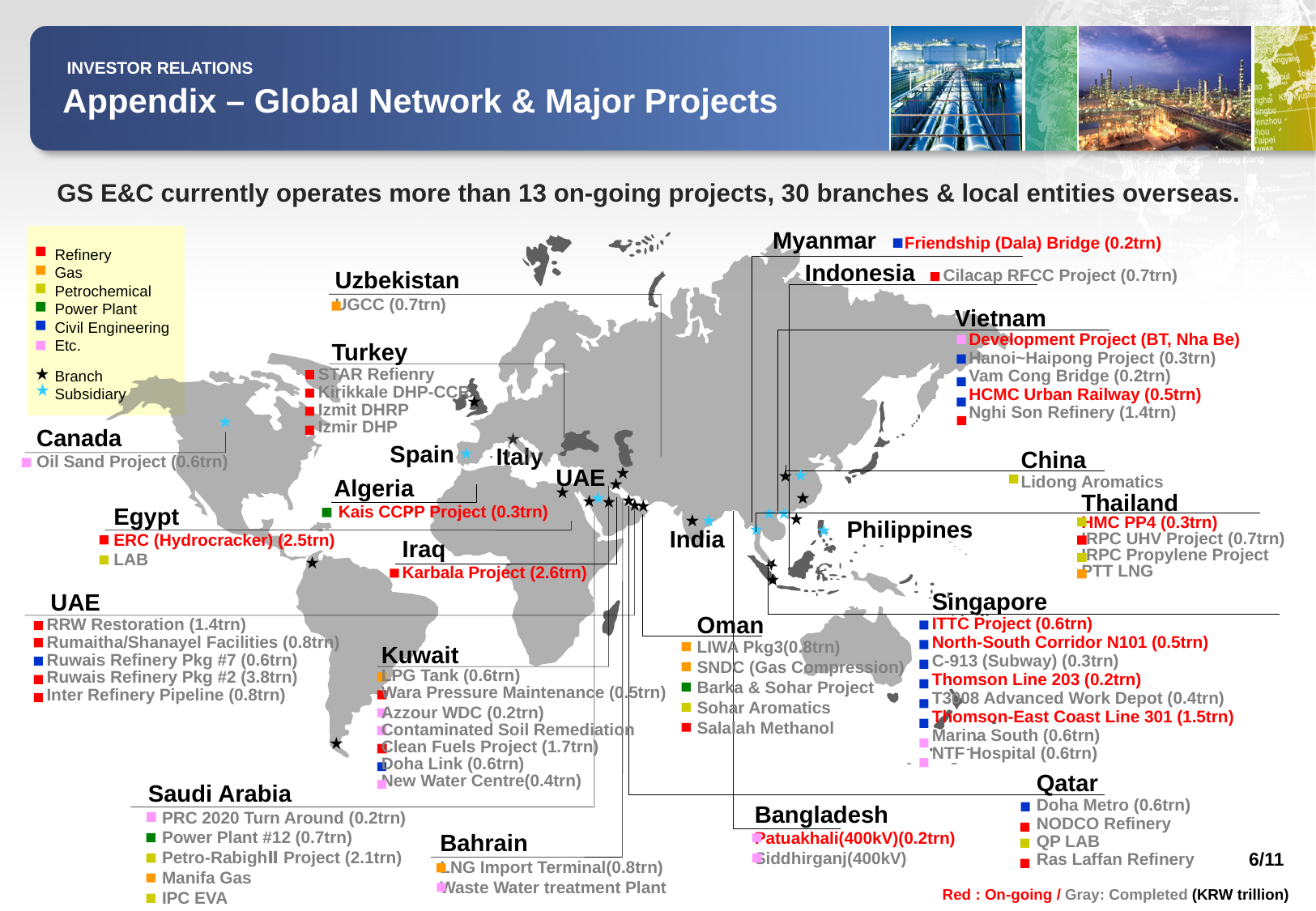

INVESTOR RELATIONS
Appendix – Global Network & Major Projects
GS E&C currently operates more than 13 on-going projects, 30 branches & local entities overseas.
Myanmar      Friendship (Dala) Bridge (0.2trn)

Refinery
Gas
Petrochemical
Power Plant
Civil Engineering
Etc.

Indonesia      Cilacap RFCC Project (0.7trn)

Uzbekistan
UGCC (0.7trn)

Vietnam
   Development Project (BT, Nha Be)
   Hanoi~Haipong Project (0.3trn)
   Vam Cong Bridge (0.2trn)
   HCMC Urban Railway (0.5trn)
   Nghi Son Refinery (1.4trn)

  Turkey
STAR Refienry
Kirikkale DHP-CCR
Izmit DHRP
Izmir DHP

★

Branch
Subsidiary

★

★

★

Canada
Oil Sand Project (0.6trn)
★

★
Spain
Italy
China
Lidong Aromatics
★

★
★
UAE

★
Algeria
 Kais CCPP Project (0.3trn)

★
★
★
★

★
★

★
★
Thailand
HMC PP4 (0.3trn)
IRPC UHV Project (0.7trn)
IRPC Propylene Project
PTT LNG

★
★

Egypt
ERC (Hydrocracker) (2.5trn)
LAB
★
★
★

Philippines
★

★

India
Iraq
Karbala Project (2.6trn)

★
★

★

  UAE
  RRW Restoration (1.4trn)
  Rumaitha/Shanayel Facilities (0.8trn)
  Ruwais Refinery Pkg #7 (0.6trn)
  Ruwais Refinery Pkg #2 (3.8trn)
  Inter Refinery Pipeline (0.8trn)
Singapore
ITTC Project (0.6trn)
North-South Corridor N101 (0.5trn)
C-913 (Subway) (0.3trn)
Thomson Line 203 (0.2trn)
T3008 Advanced Work Depot (0.4trn)
Thomson-East Coast Line 301 (1.5trn)
Marina South (0.6trn)
NTF Hospital (0.6trn)
Oman
LIWA Pkg3(0.8trn)
SNDC (Gas Compression)
Barka & Sohar Project
Sohar Aromatics
Salalah Methanol

Kuwait
LPG Tank (0.6trn)
Wara Pressure Maintenance (0.5trn)
Azzour WDC (0.2trn)
Contaminated Soil Remediation
Clean Fuels Project (1.7trn)
Doha Link (0.6trn)
New Water Centre(0.4trn)

★

Qatar
Doha Metro (0.6trn)
NODCO Refinery
QP LAB
Ras Laffan Refinery
Saudi Arabia
   PRC 2020 Turn Around (0.2trn)
   Power Plant #12 (0.7trn)
   Petro-RabighⅡ Project (2.1trn)
   Manifa Gas
   IPC EVA

Bangladesh
Patuakhali(400kV)(0.2trn)
Siddhirganj(400kV)

Bahrain
LNG Import Terminal(0.8trn)
Waste Water treatment Plant

6/11

Red : On-going / Gray: Completed (KRW trillion)